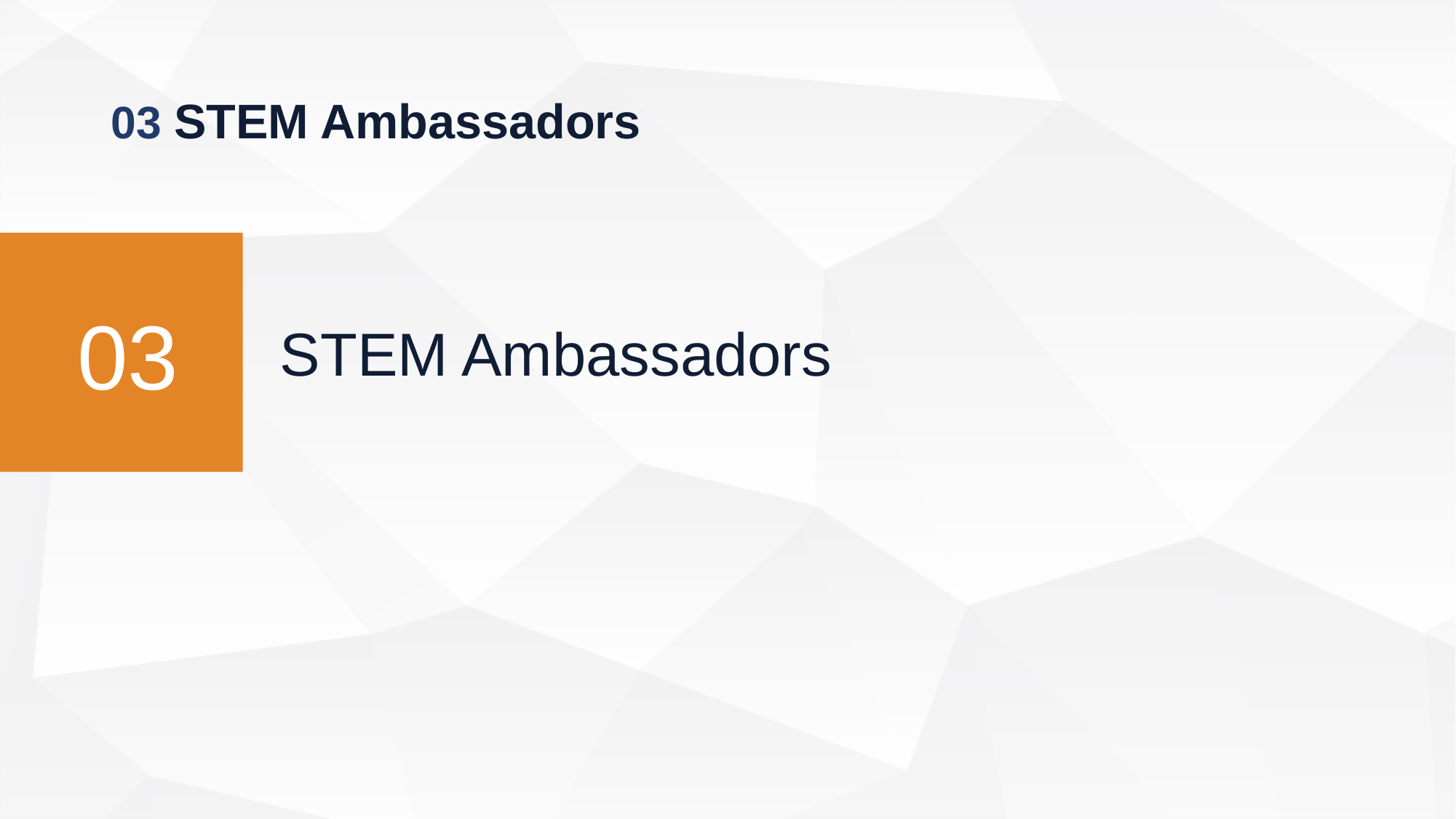

# 03 STEM Ambassadors
STEM Ambassadors
03